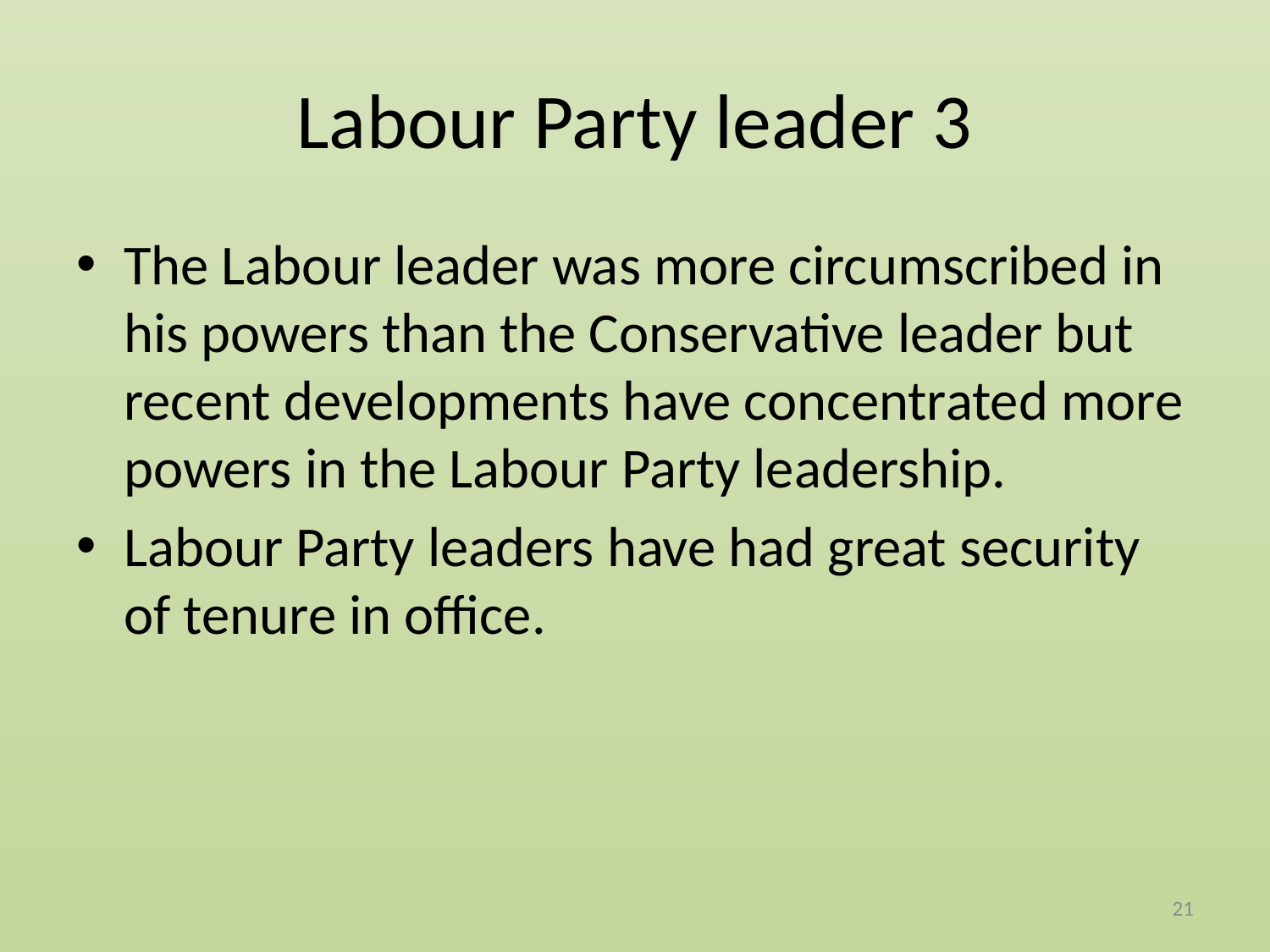

# Labour Party leader 3
The Labour leader was more circumscribed in his powers than the Conservative leader but recent developments have concentrated more powers in the Labour Party leadership.
Labour Party leaders have had great security of tenure in office.
21